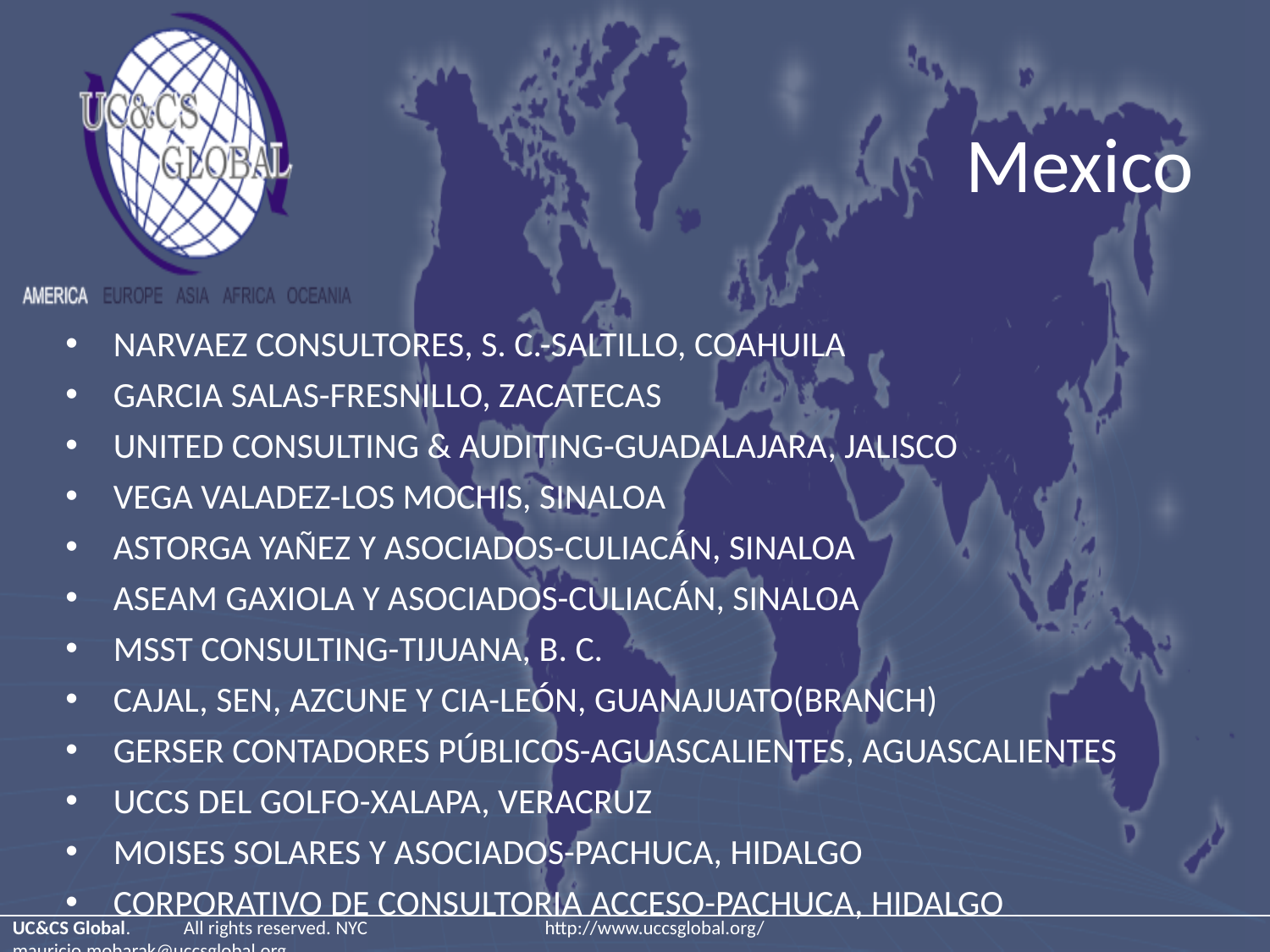

# Mexico
NARVAEZ CONSULTORES, S. C.-SALTILLO, COAHUILA
GARCIA SALAS-FRESNILLO, ZACATECAS
UNITED CONSULTING & AUDITING-GUADALAJARA, JALISCO
VEGA VALADEZ-LOS MOCHIS, SINALOA
ASTORGA YAÑEZ Y ASOCIADOS-CULIACÁN, SINALOA
ASEAM GAXIOLA Y ASOCIADOS-CULIACÁN, SINALOA
MSST CONSULTING-TIJUANA, B. C.
CAJAL, SEN, AZCUNE Y CIA-LEÓN, GUANAJUATO(BRANCH)
GERSER CONTADORES PÚBLICOS-AGUASCALIENTES, AGUASCALIENTES
UCCS DEL GOLFO-XALAPA, VERACRUZ
MOISES SOLARES Y ASOCIADOS-PACHUCA, HIDALGO
CORPORATIVO DE CONSULTORIA ACCESO-PACHUCA, HIDALGO